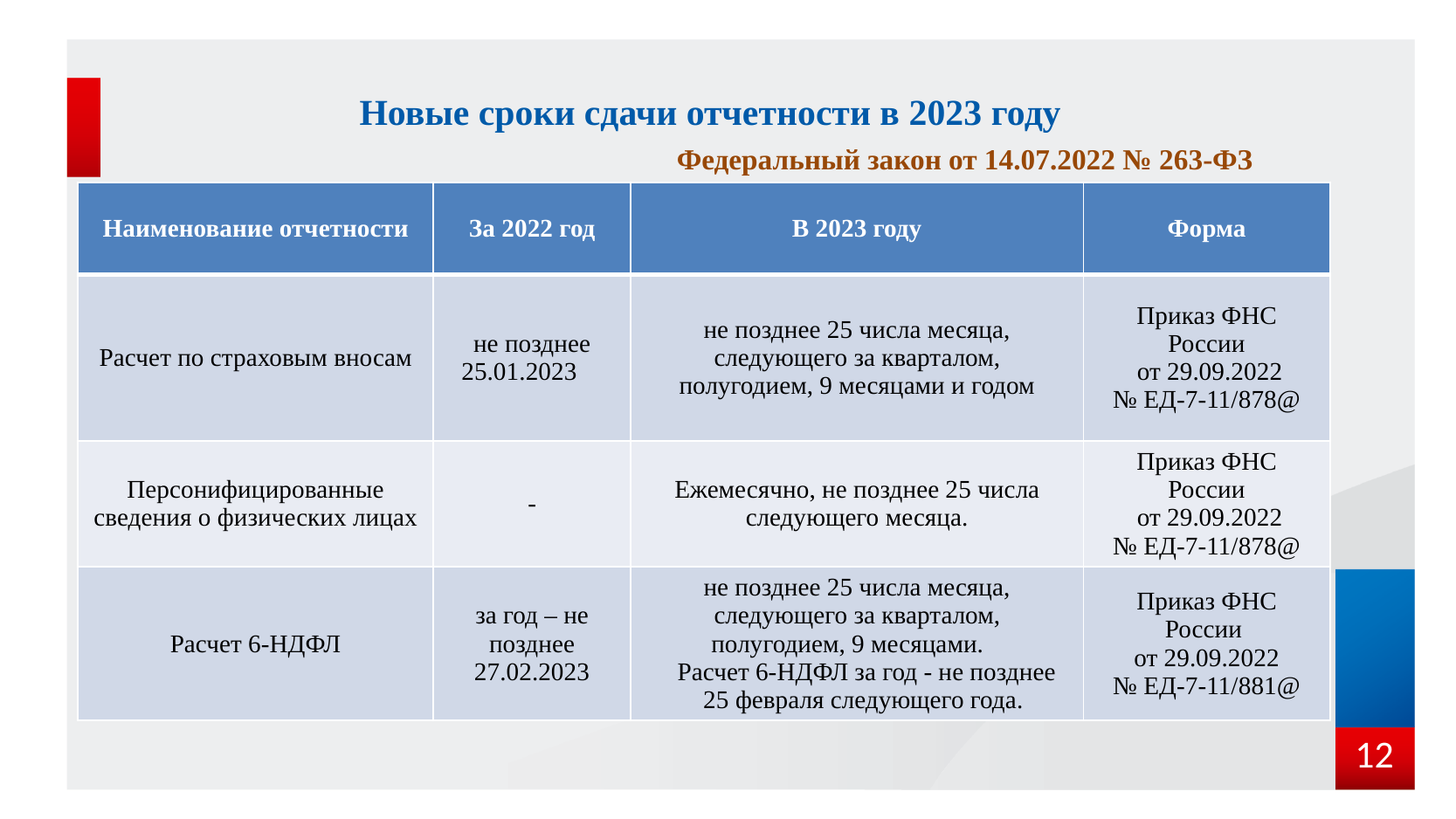

# Новые сроки сдачи отчетности в 2023 году
Федеральный закон от 14.07.2022 № 263-ФЗ
| Наименование отчетности | За 2022 год | В 2023 году | Форма |
| --- | --- | --- | --- |
| Расчет по страховым вносам | не позднее 25.01.2023 | не позднее 25 числа месяца, следующего за кварталом, полугодием, 9 месяцами и годом | Приказ ФНС России от 29.09.2022 № ЕД-7-11/878@ |
| Персонифицированные сведения о физических лицах | - | Ежемесячно, не позднее 25 числа следующего месяца. | Приказ ФНС России от 29.09.2022 № ЕД-7-11/878@ |
| Расчет 6-НДФЛ | за год – не позднее 27.02.2023 | не позднее 25 числа месяца, следующего за кварталом, полугодием, 9 месяцами. Расчет 6-НДФЛ за год - не позднее 25 февраля следующего года. | Приказ ФНС России от 29.09.2022 № ЕД-7-11/881@ |
12